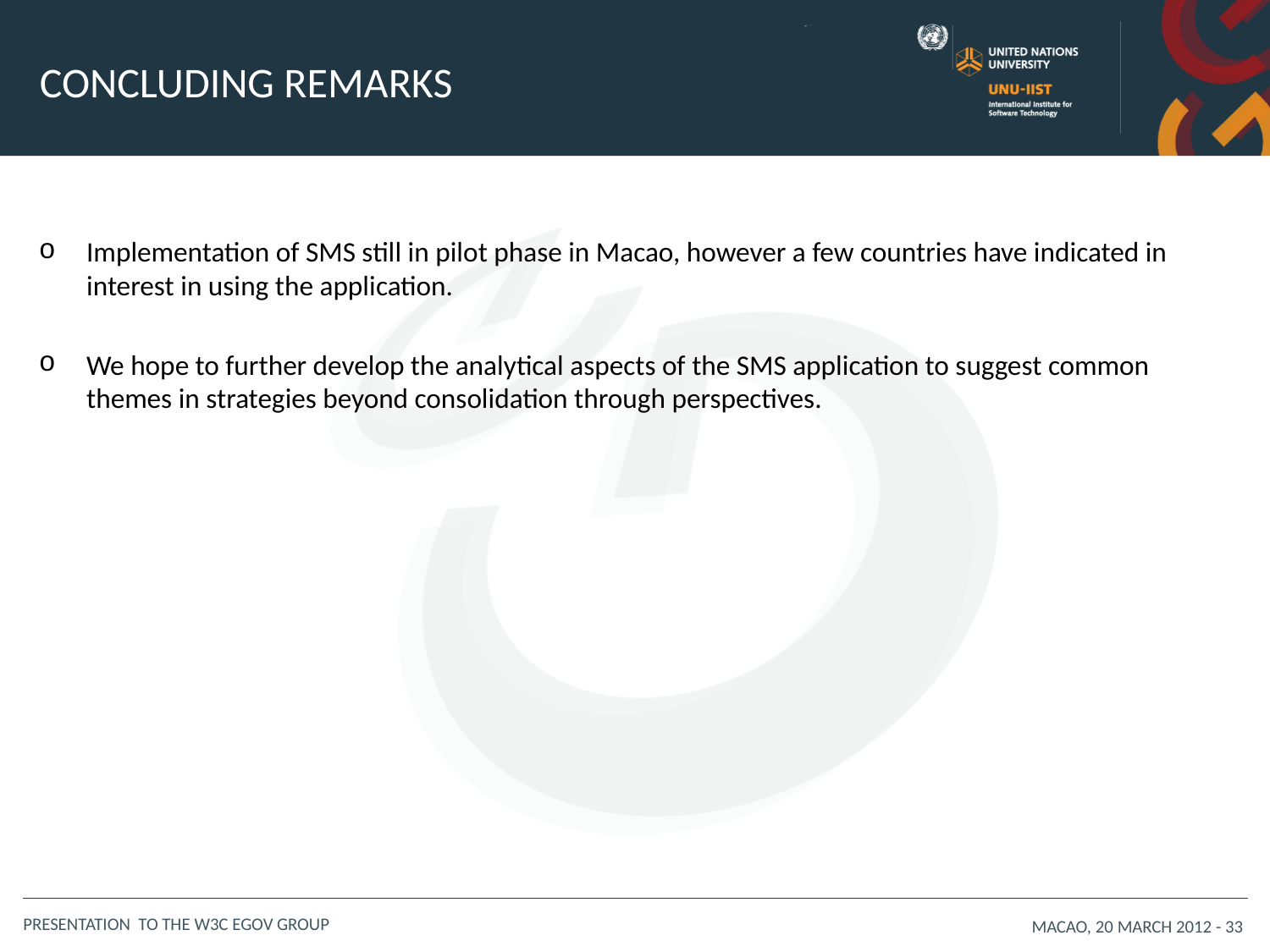

# Concluding remarks

Implementation of SMS still in pilot phase in Macao, however a few countries have indicated in interest in using the application.

We hope to further develop the analytical aspects of the SMS application to suggest common themes in strategies beyond consolidation through perspectives.